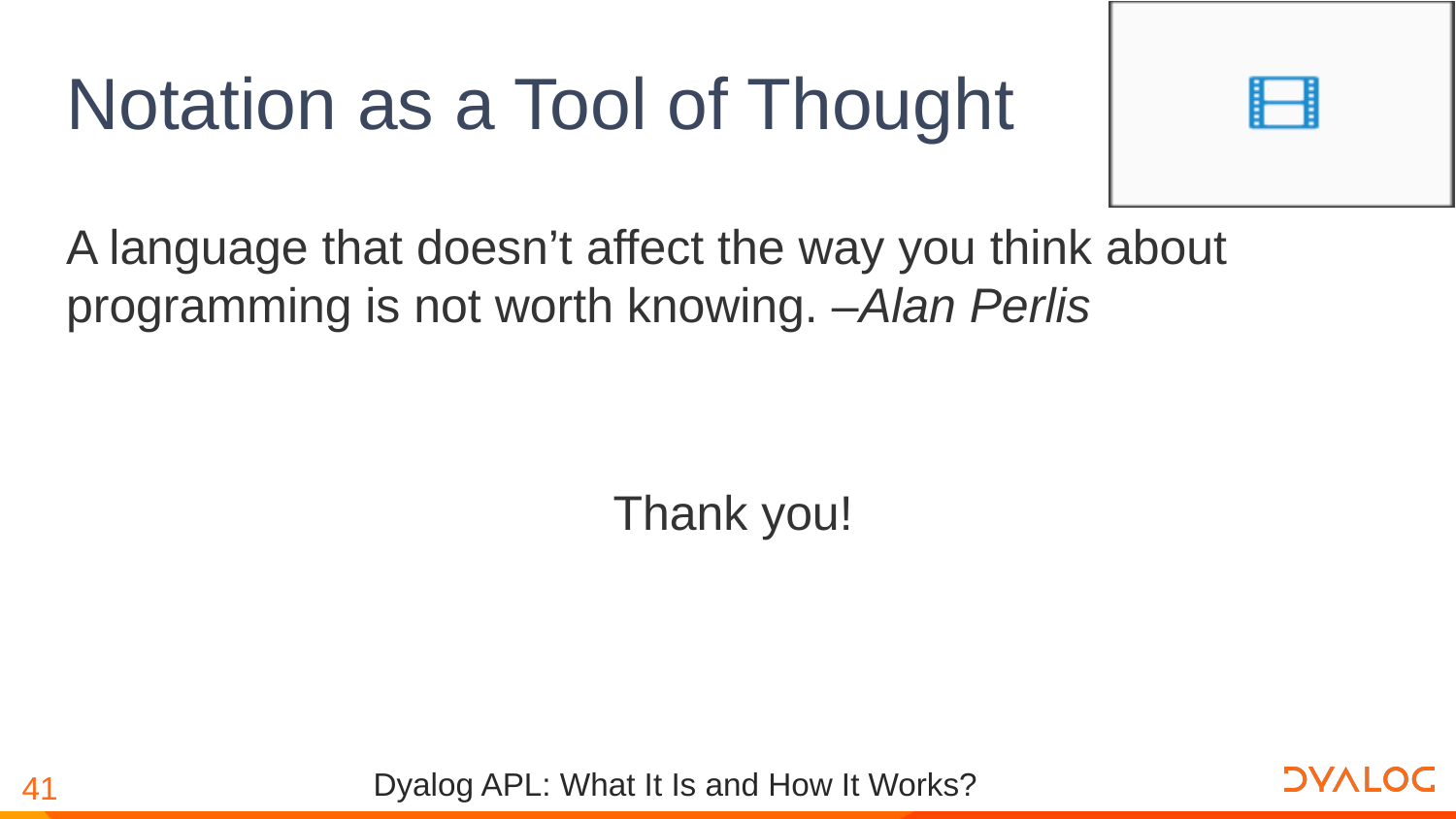

# Notation as a Tool of Thought
A language that doesn’t affect the way you think about programming is not worth knowing. –Alan Perlis
Thank you!